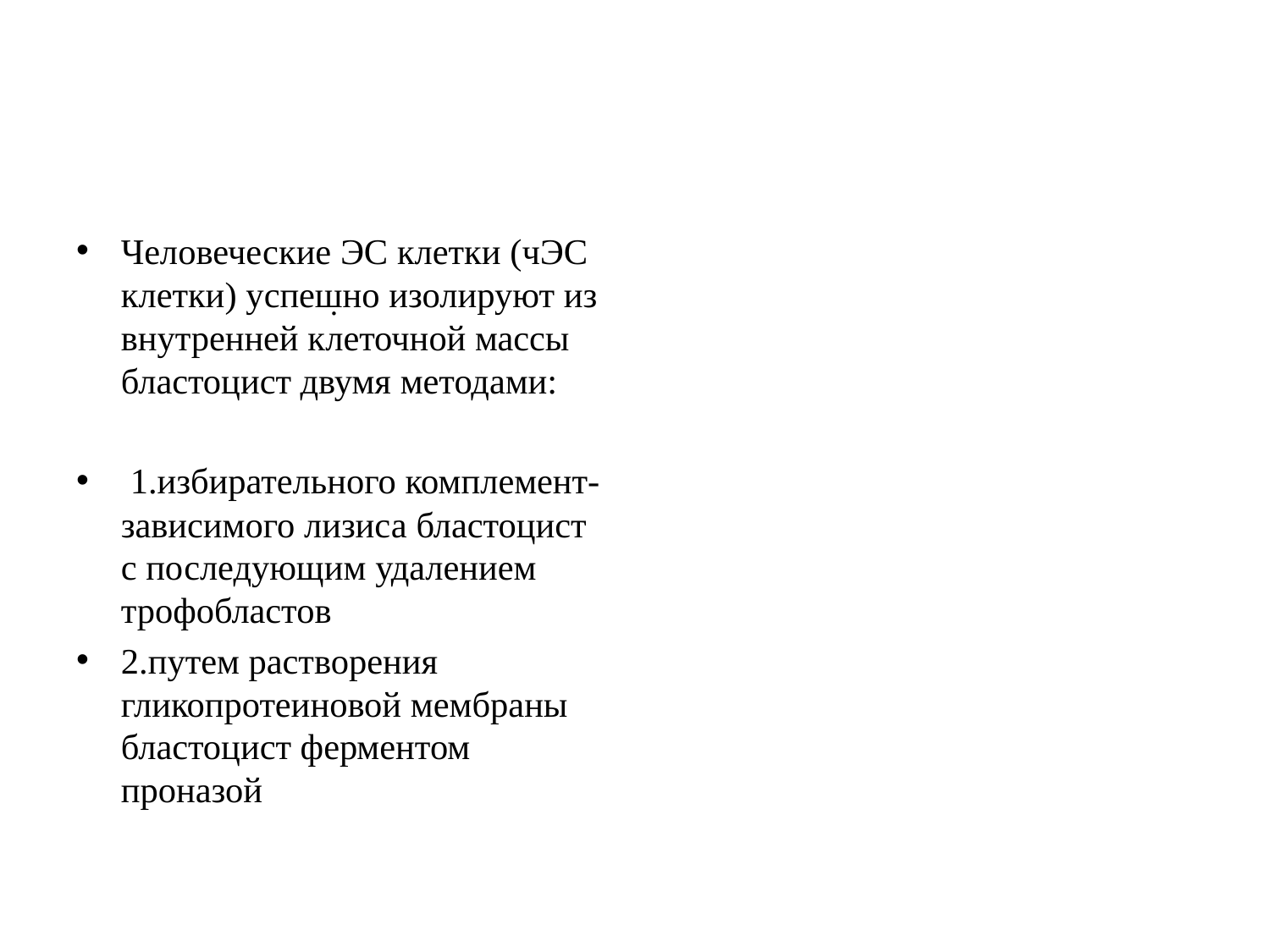

#
Человеческие ЭС клетки (чЭС клетки) успешно изолируют из внутренней клеточной массы бластоцист двумя методами:

 1.избирательного комплемент-зависимого лизиса бластоцист с последующим удалением трофобластов
2.путем растворения гликопротеиновой мембраны бластоцист ферментом проназой

.